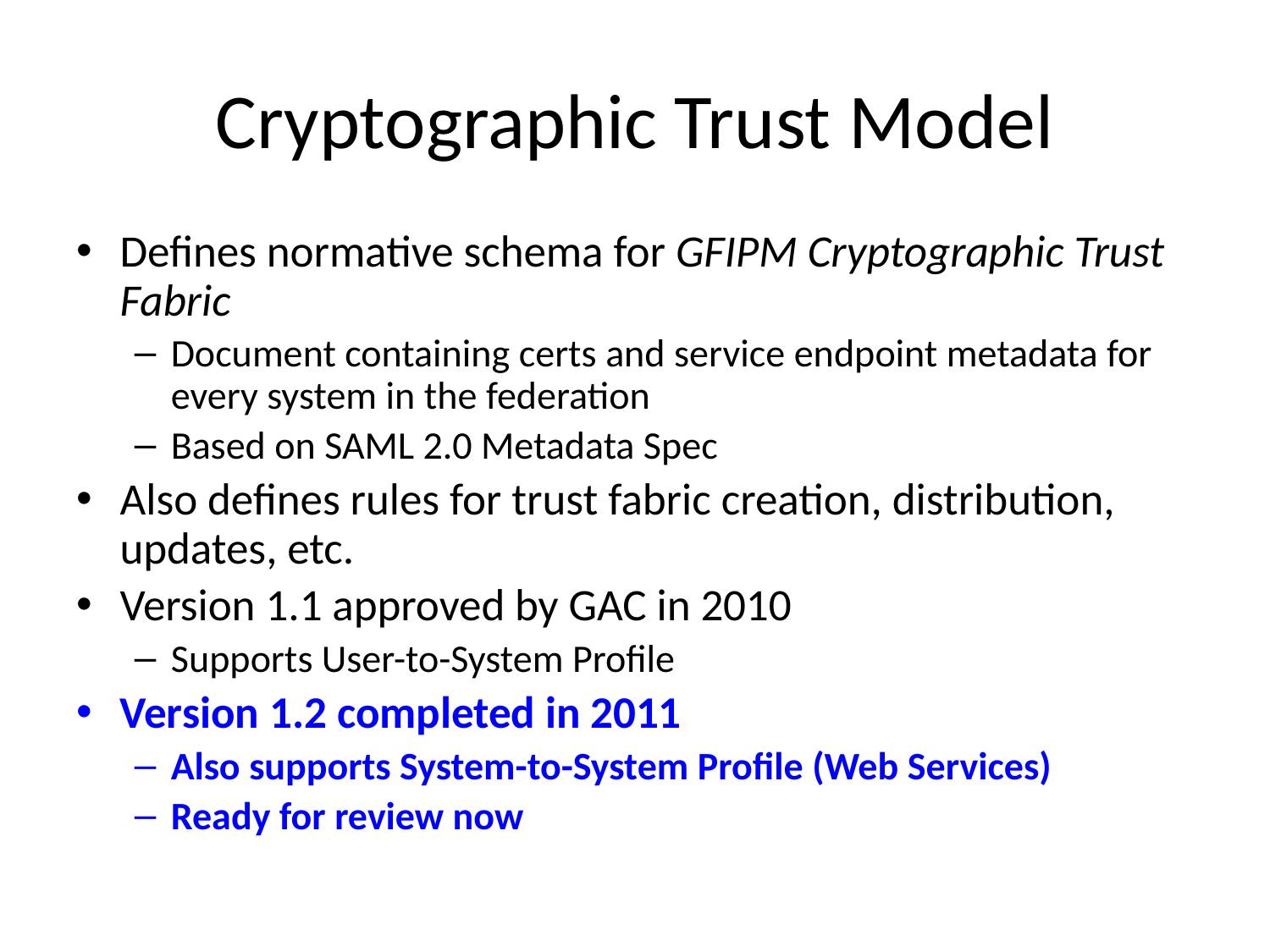

# Cryptographic Trust Model
Defines normative schema for GFIPM Cryptographic Trust Fabric
Document containing certs and service endpoint metadata for every system in the federation
Based on SAML 2.0 Metadata Spec
Also defines rules for trust fabric creation, distribution, updates, etc.
Version 1.1 approved by GAC in 2010
Supports User-to-System Profile
Version 1.2 completed in 2011
Also supports System-to-System Profile (Web Services)
Ready for review now